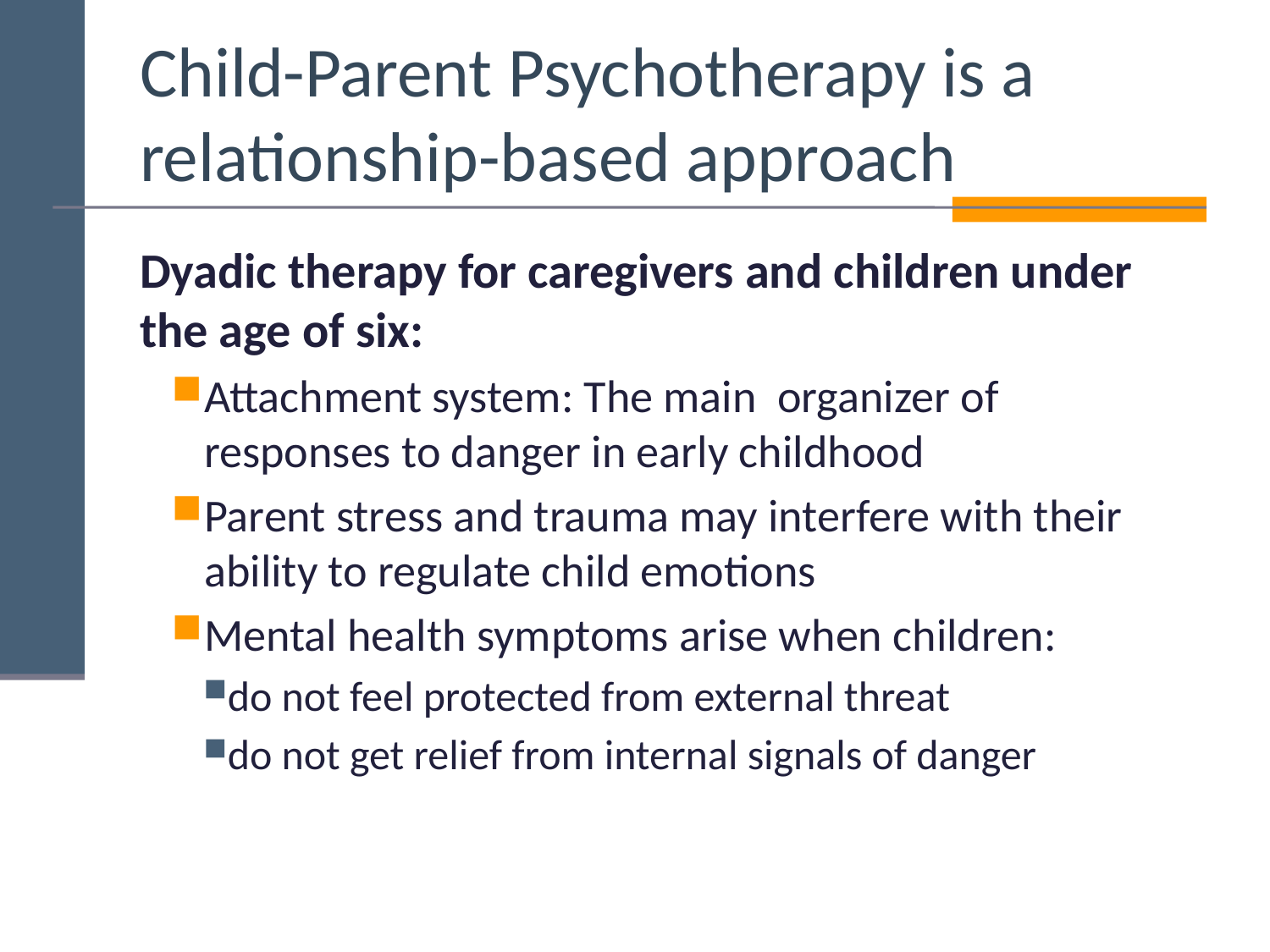

# Child-Parent Psychotherapy is a relationship-based approach
Dyadic therapy for caregivers and children under the age of six:
Attachment system: The main  organizer of responses to danger in early childhood
Parent stress and trauma may interfere with their ability to regulate child emotions
Mental health symptoms arise when children:
do not feel protected from external threat
do not get relief from internal signals of danger